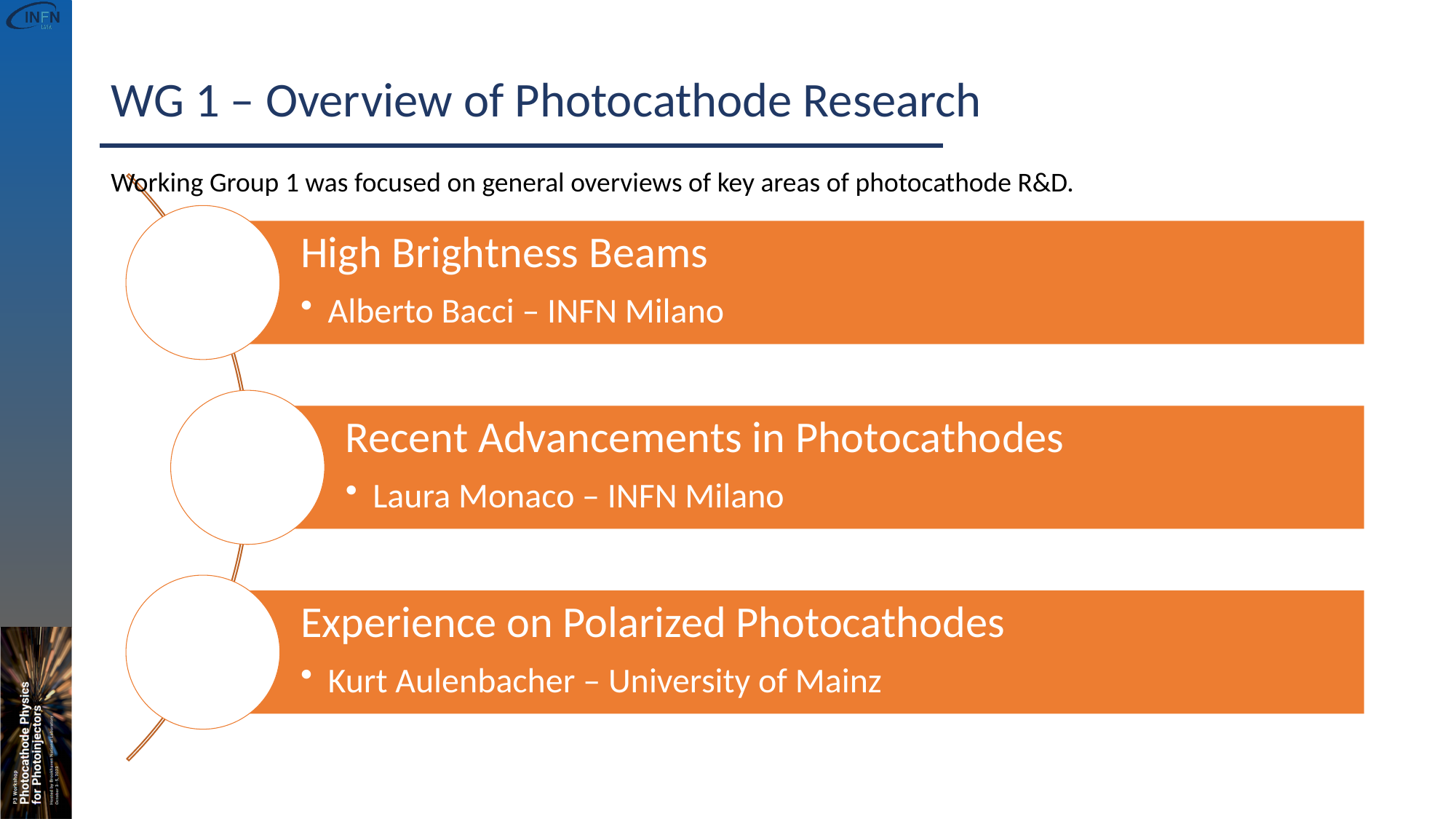

# WG 1 – Overview of Photocathode Research
Working Group 1 was focused on general overviews of key areas of photocathode R&D.
High Brightness Beams
Alberto Bacci – INFN Milano
Recent Advancements in Photocathodes
Laura Monaco – INFN Milano
Experience on Polarized Photocathodes
Kurt Aulenbacher – University of Mainz